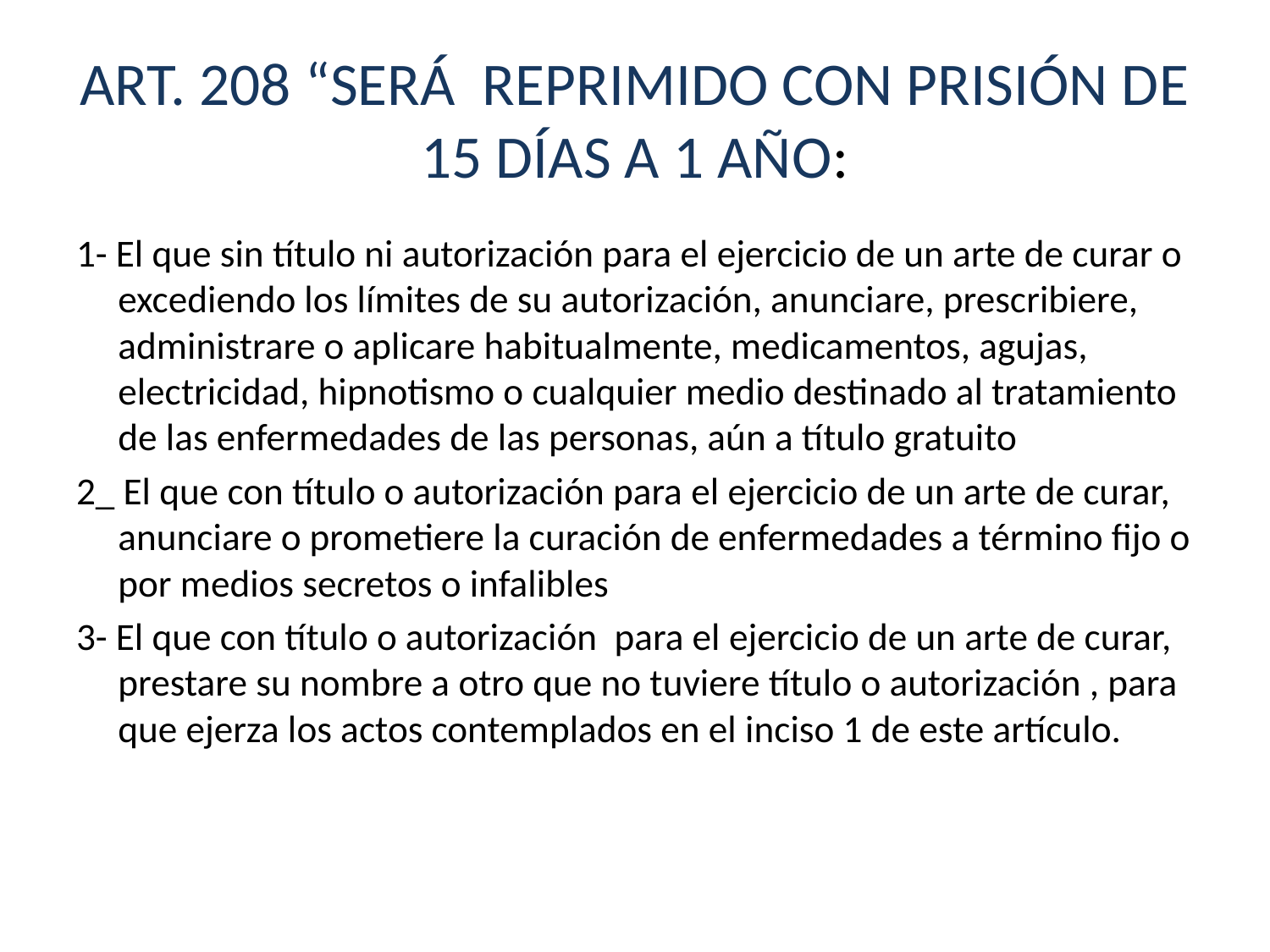

# ART. 208 “SERÁ  REPRIMIDO CON PRISIÓN DE 15 DÍAS A 1 AÑO:
1- El que sin título ni autorización para el ejercicio de un arte de curar o excediendo los límites de su autorización, anunciare, prescribiere, administrare o aplicare habitualmente, medicamentos, agujas, electricidad, hipnotismo o cualquier medio destinado al tratamiento de las enfermedades de las personas, aún a título gratuito
2_ El que con título o autorización para el ejercicio de un arte de curar, anunciare o prometiere la curación de enfermedades a término fijo o por medios secretos o infalibles
3- El que con título o autorización  para el ejercicio de un arte de curar, prestare su nombre a otro que no tuviere título o autorización , para que ejerza los actos contemplados en el inciso 1 de este artículo.